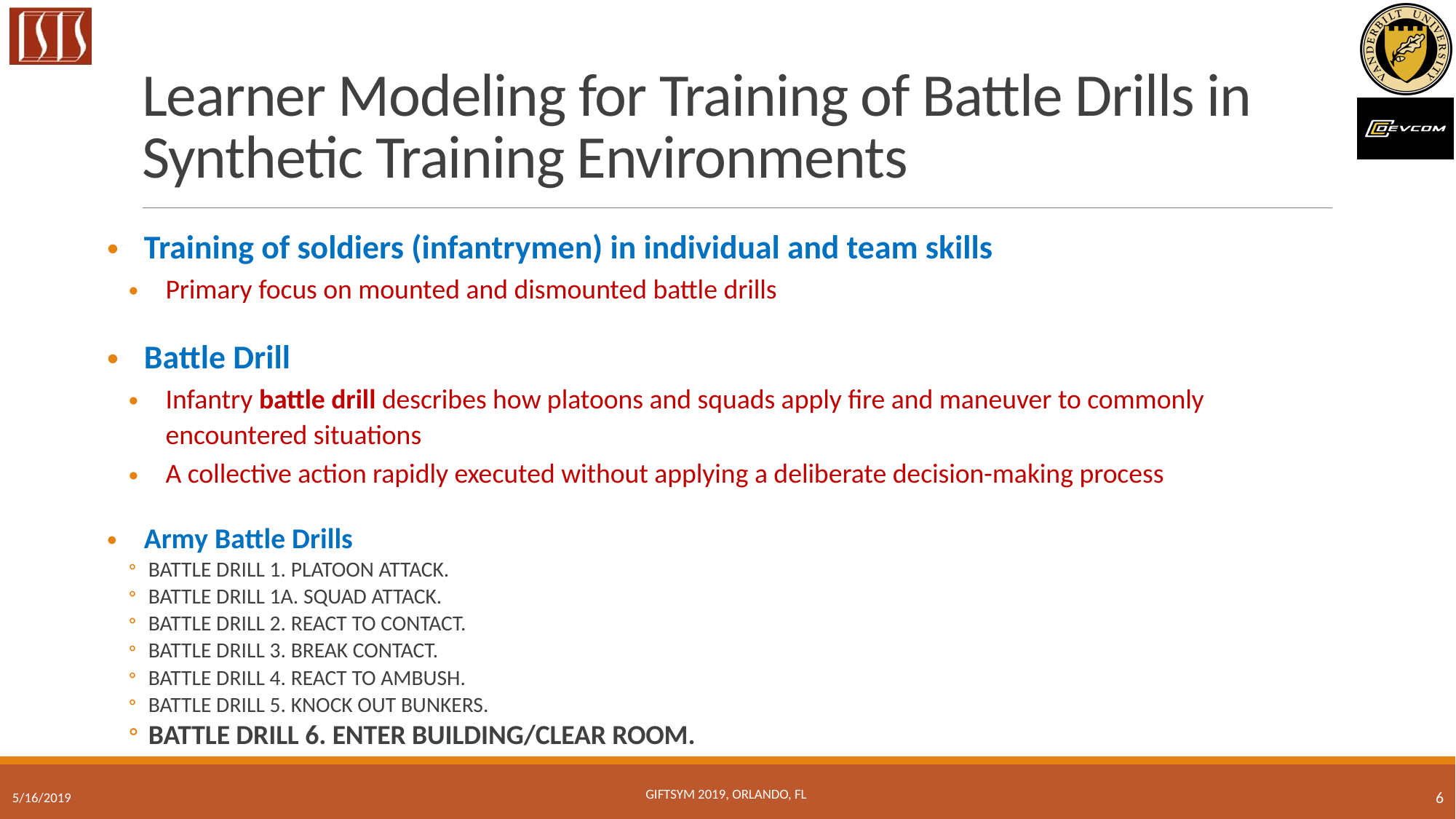

# Learner Modeling for Training of Battle Drills in Synthetic Training Environments
Training of soldiers (infantrymen) in individual and team skills
Primary focus on mounted and dismounted battle drills

Battle Drill
Infantry battle drill describes how platoons and squads apply fire and maneuver to commonly encountered situations
A collective action rapidly executed without applying a deliberate decision-making process

Army Battle Drills
BATTLE DRILL 1. PLATOON ATTACK.
BATTLE DRILL 1A. SQUAD ATTACK.
BATTLE DRILL 2. REACT TO CONTACT.
BATTLE DRILL 3. BREAK CONTACT.
BATTLE DRILL 4. REACT TO AMBUSH.
BATTLE DRILL 5. KNOCK OUT BUNKERS.
BATTLE DRILL 6. ENTER BUILDING/CLEAR ROOM.
Giftsym 2019, Orlando, FL
5/16/2019
6